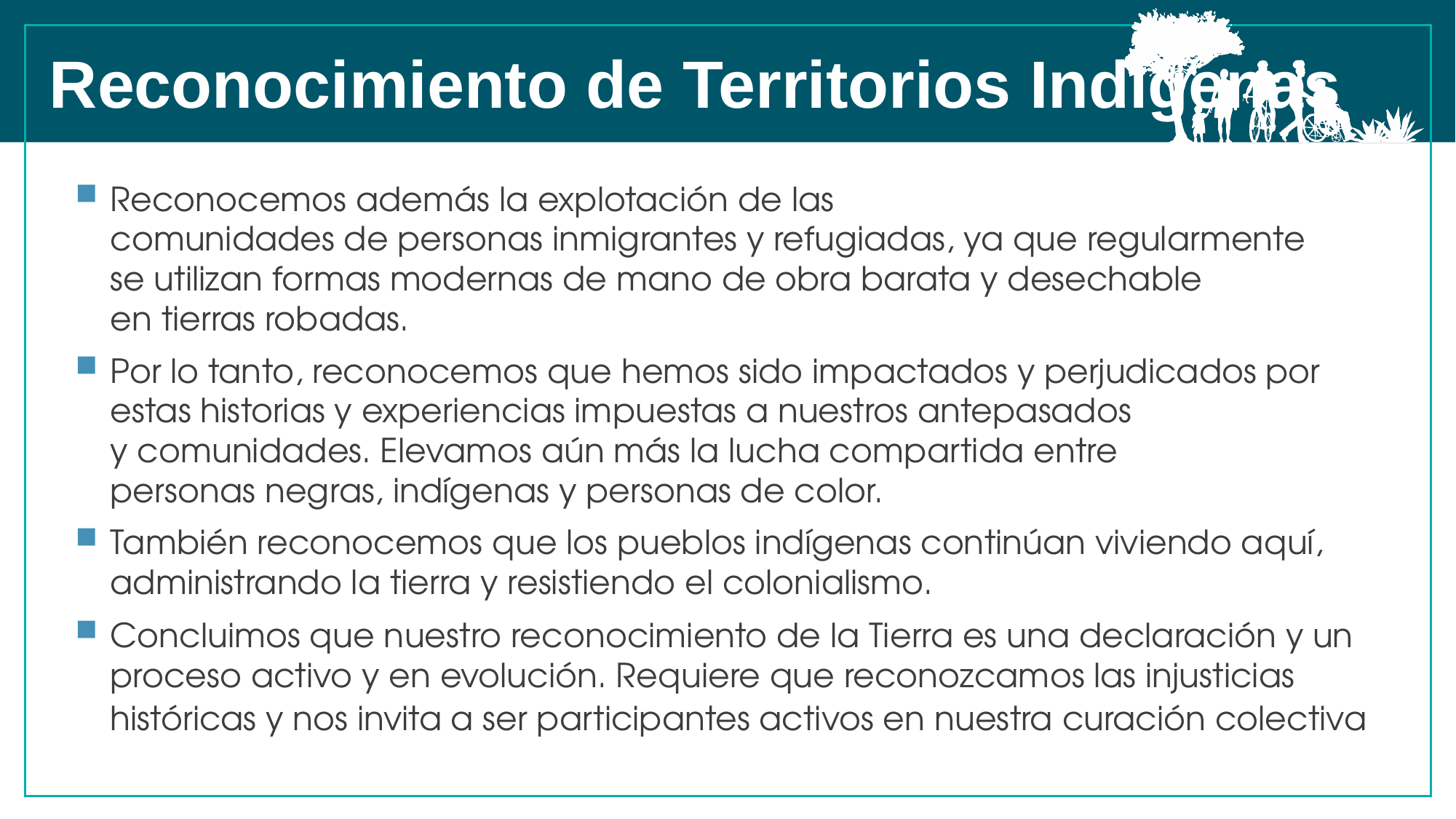

Reconocimiento de Territorios Indigenas​​
Reconocemos además la explotación de las comunidades de personas inmigrantes y refugiadas, ya que regularmente se utilizan formas modernas de mano de obra barata y desechable en tierras robadas.​​
Por lo tanto, reconocemos que hemos sido impactados y perjudicados por estas historias y experiencias impuestas a nuestros antepasados y comunidades. Elevamos aún más la lucha compartida entre personas negras, indígenas y personas de color.​​
También reconocemos que los pueblos indígenas continúan viviendo aquí, administrando la tierra y resistiendo el colonialismo.​​
Concluimos que nuestro reconocimiento de la Tierra es una declaración y un proceso activo y en evolución. Requiere que reconozcamos las injusticias históricas y nos invita a ser participantes activos en nuestra curación colectiva